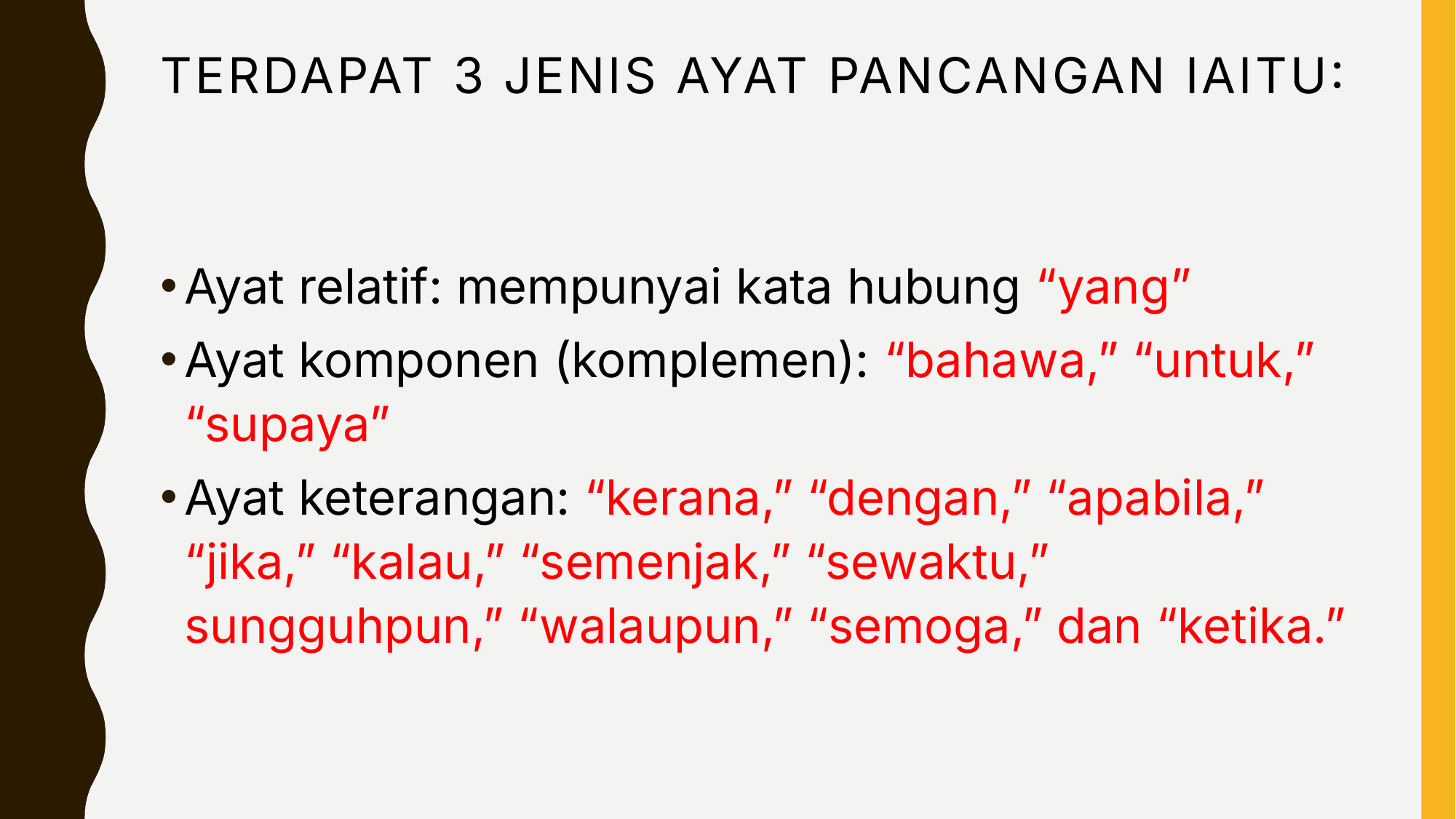

# Terdapat 3 jenis ayat pancangan iaitu:
Ayat relatif: mempunyai kata hubung “yang”
Ayat komponen (komplemen): “bahawa,” “untuk,” “supaya”
Ayat keterangan: “kerana,” “dengan,” “apabila,” “jika,” “kalau,” “semenjak,” “sewaktu,” sungguhpun,” “walaupun,” “semoga,” dan “ketika.”